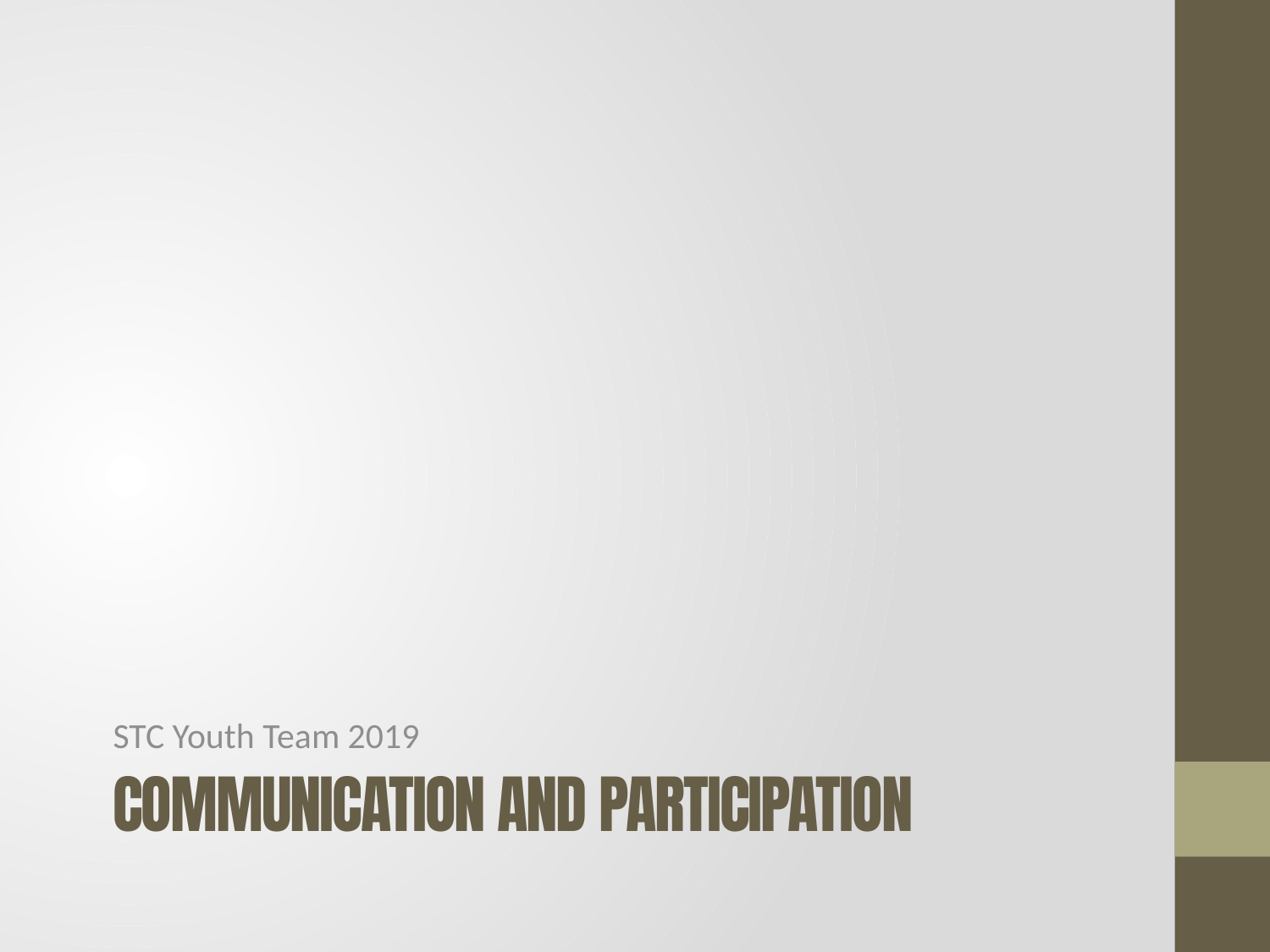

STC Youth Team 2019
# Communication and participation